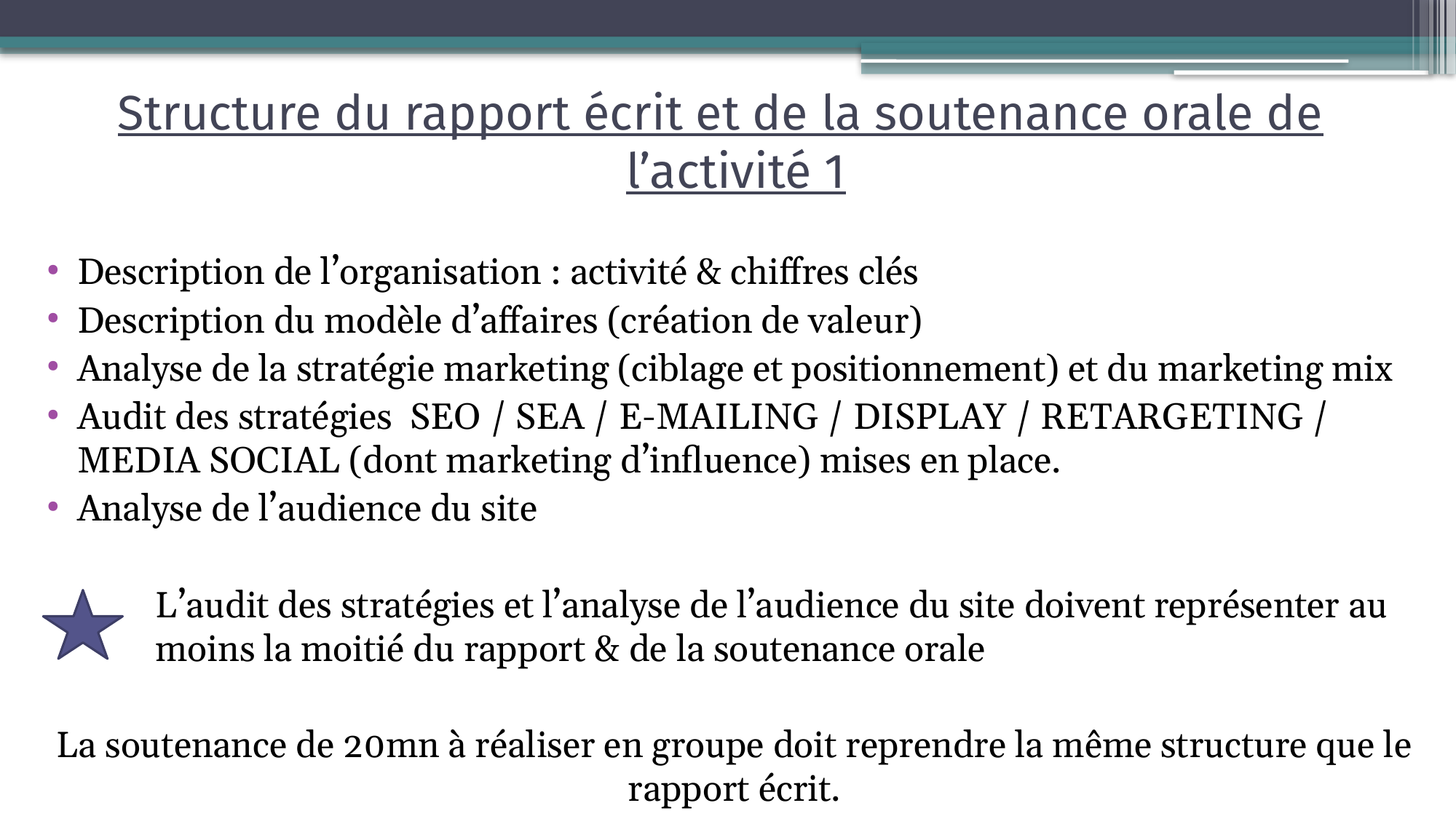

# Structure du rapport écrit et de la soutenance orale de l’activité 1

Description de l’organisation : activité & chiffres clés
Description du modèle d’affaires (création de valeur)
Analyse de la stratégie marketing (ciblage et positionnement) et du marketing mix
Audit des stratégies  SEO / SEA / E-MAILING / DISPLAY / RETARGETING / MEDIA SOCIAL (dont marketing d’influence) mises en place.
Analyse de l’audience du site

	L’audit des stratégies et l’analyse de l’audience du site doivent représenter au 	moins la moitié du rapport & de la soutenance orale

La soutenance de 20mn à réaliser en groupe doit reprendre la même structure que le rapport écrit.